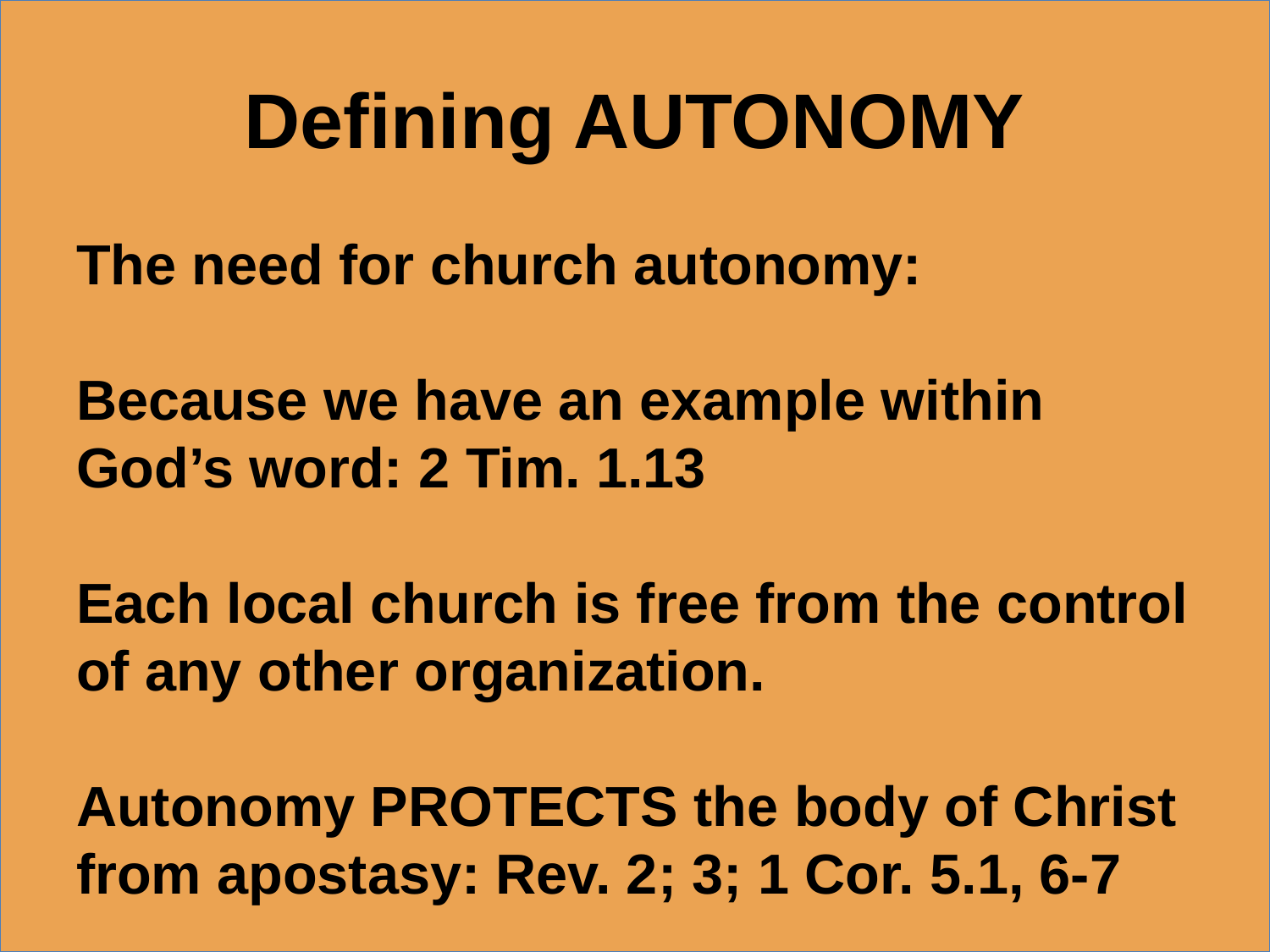

# Defining AUTONOMY
The need for church autonomy:

Because we have an example within God’s word: 2 Tim. 1.13

Each local church is free from the control of any other organization.

Autonomy PROTECTS the body of Christ from apostasy: Rev. 2; 3; 1 Cor. 5.1, 6-7